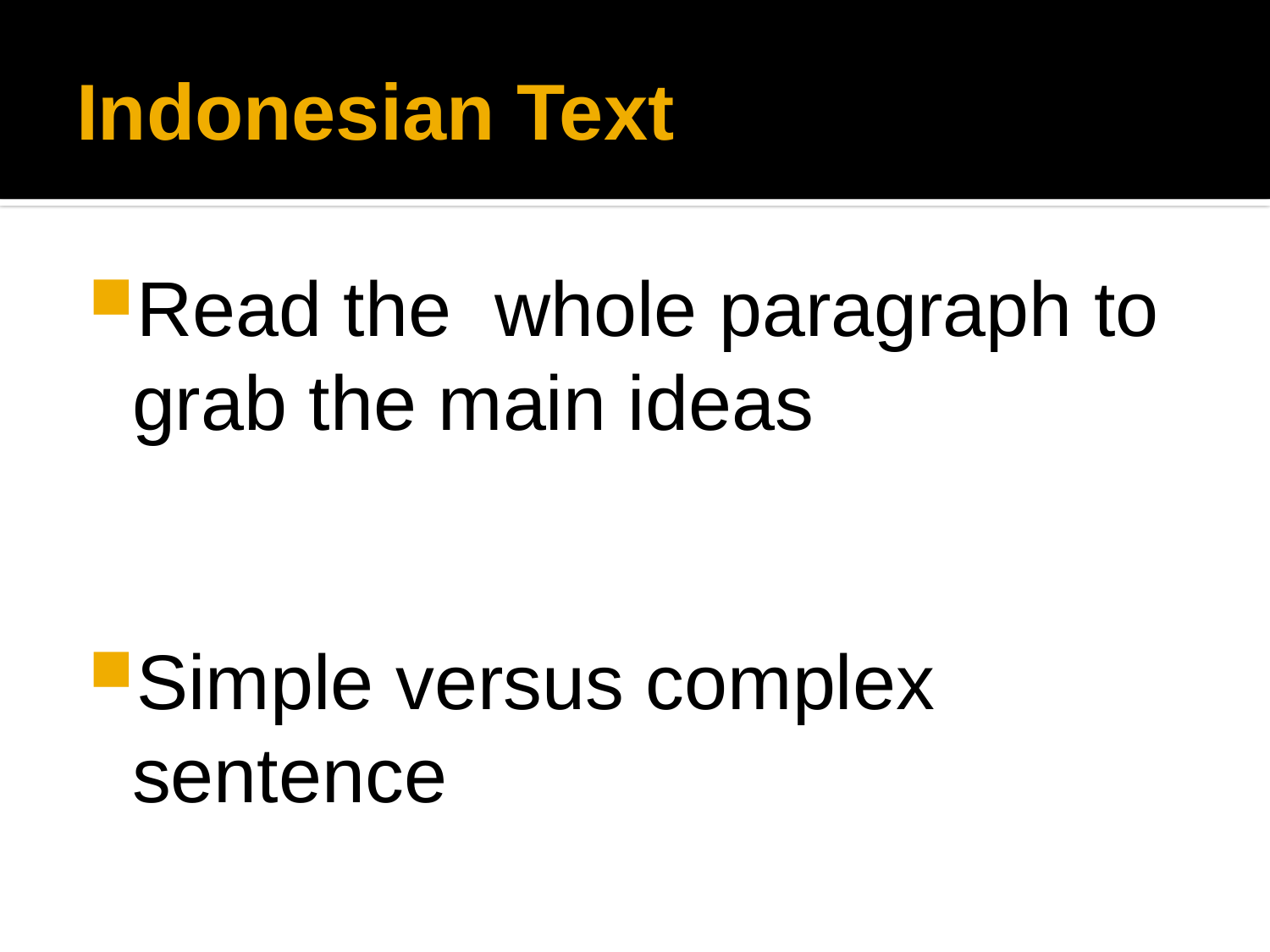

# Indonesian Text
Read the  whole paragraph to grab the main ideas

Simple versus complex sentence